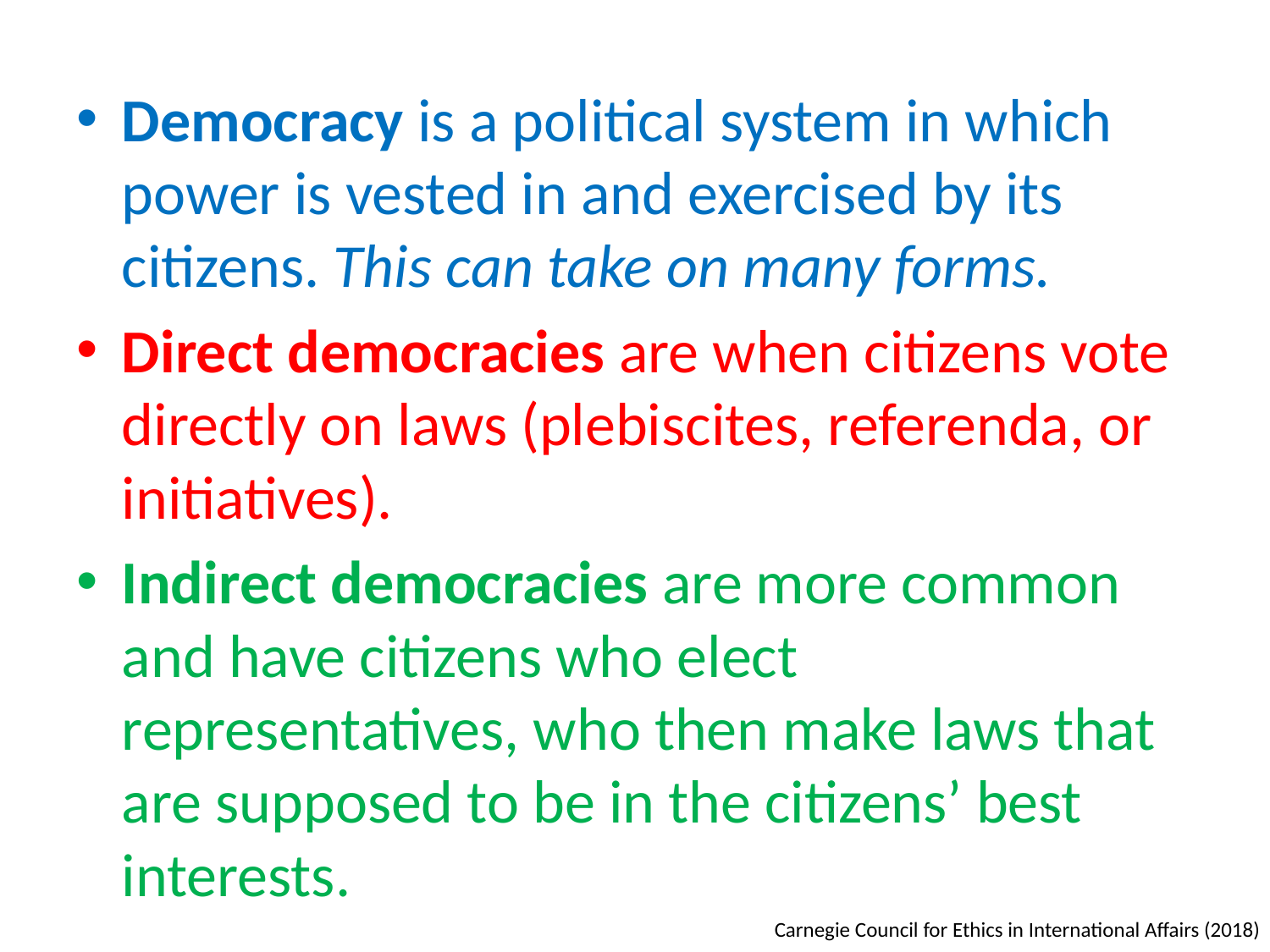

Democracy is a political system in which power is vested in and exercised by its citizens. This can take on many forms.
Direct democracies are when citizens vote directly on laws (plebiscites, referenda, or initiatives).
Indirect democracies are more common and have citizens who elect representatives, who then make laws that are supposed to be in the citizens’ best interests.

Carnegie Council for Ethics in International Affairs (2018)